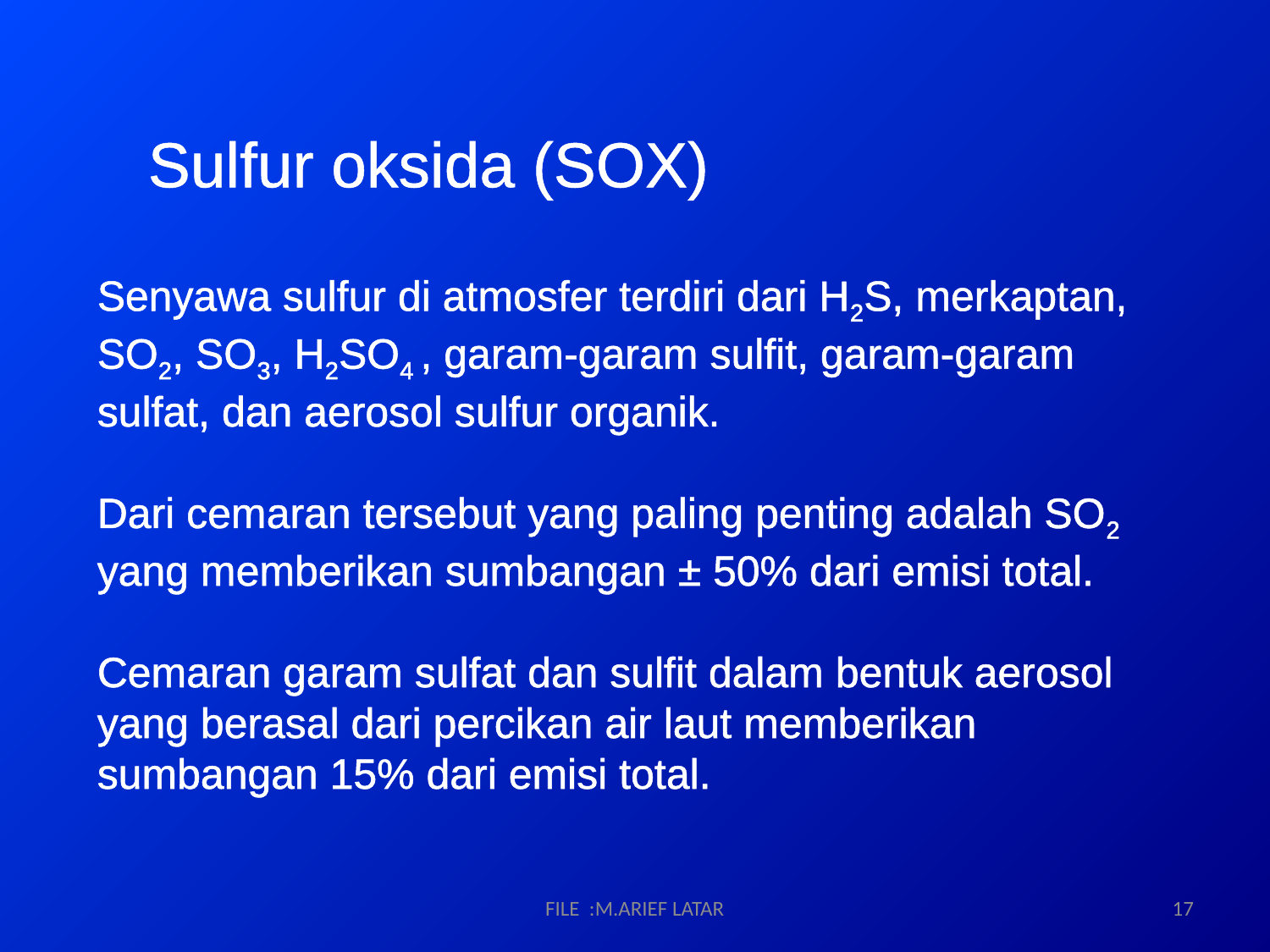

# Sulfur oksida (SOX)

Senyawa sulfur di atmosfer terdiri dari H2S, merkaptan, SO2, SO3, H2SO4 , garam-garam sulfit, garam-garam sulfat, dan aerosol sulfur organik.

Dari cemaran tersebut yang paling penting adalah SO2 yang memberikan sumbangan ± 50% dari emisi total.

Cemaran garam sulfat dan sulfit dalam bentuk aerosol yang berasal dari percikan air laut memberikan sumbangan 15% dari emisi total.
FILE  :M.ARIEF LATAR
17